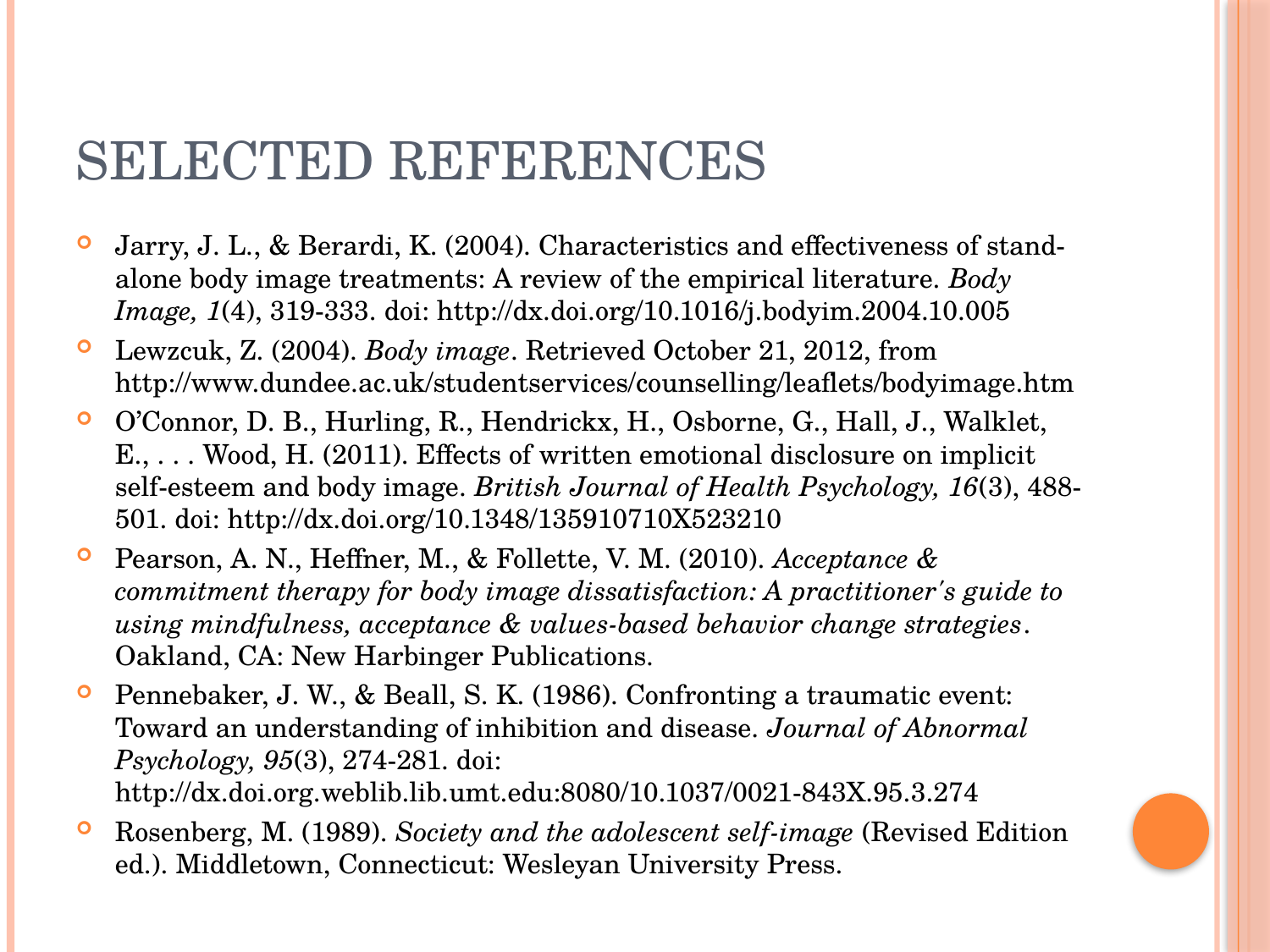

# Selected References
Jarry, J. L., & Berardi, K. (2004). Characteristics and effectiveness of stand-alone body image treatments: A review of the empirical literature. Body Image, 1(4), 319-333. doi: http://dx.doi.org/10.1016/j.bodyim.2004.10.005
Lewzcuk, Z. (2004). Body image. Retrieved October 21, 2012, from http://www.dundee.ac.uk/studentservices/counselling/leaflets/bodyimage.htm
O’Connor, D. B., Hurling, R., Hendrickx, H., Osborne, G., Hall, J., Walklet, E., . . . Wood, H. (2011). Effects of written emotional disclosure on implicit self-esteem and body image. British Journal of Health Psychology, 16(3), 488-501. doi: http://dx.doi.org/10.1348/135910710X523210
Pearson, A. N., Heffner, M., & Follette, V. M. (2010). Acceptance & commitment therapy for body image dissatisfaction: A practitioner's guide to using mindfulness, acceptance & values-based behavior change strategies. Oakland, CA: New Harbinger Publications.
Pennebaker, J. W., & Beall, S. K. (1986). Confronting a traumatic event: Toward an understanding of inhibition and disease. Journal of Abnormal Psychology, 95(3), 274-281. doi: http://dx.doi.org.weblib.lib.umt.edu:8080/10.1037/0021-843X.95.3.274
Rosenberg, M. (1989). Society and the adolescent self-image (Revised Edition ed.). Middletown, Connecticut: Wesleyan University Press.